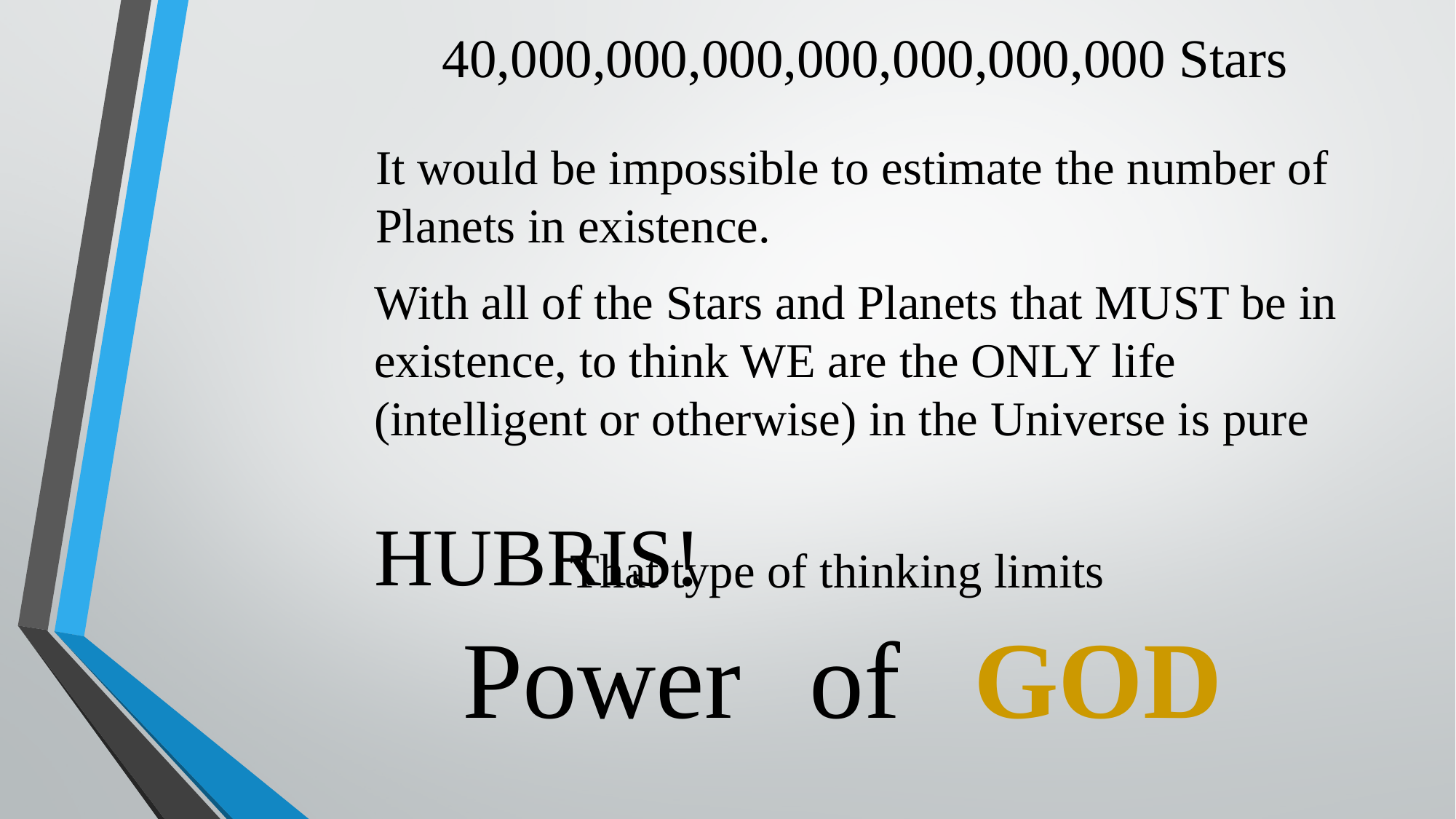

40,000,000,000,000,000,000,000 Stars
It would be impossible to estimate the number of Planets in existence.
With all of the Stars and Planets that MUST be in existence, to think WE are the ONLY life (intelligent or otherwise) in the Universe is pure                      						HUBRIS!
That type of thinking limits
of
GOD
Power